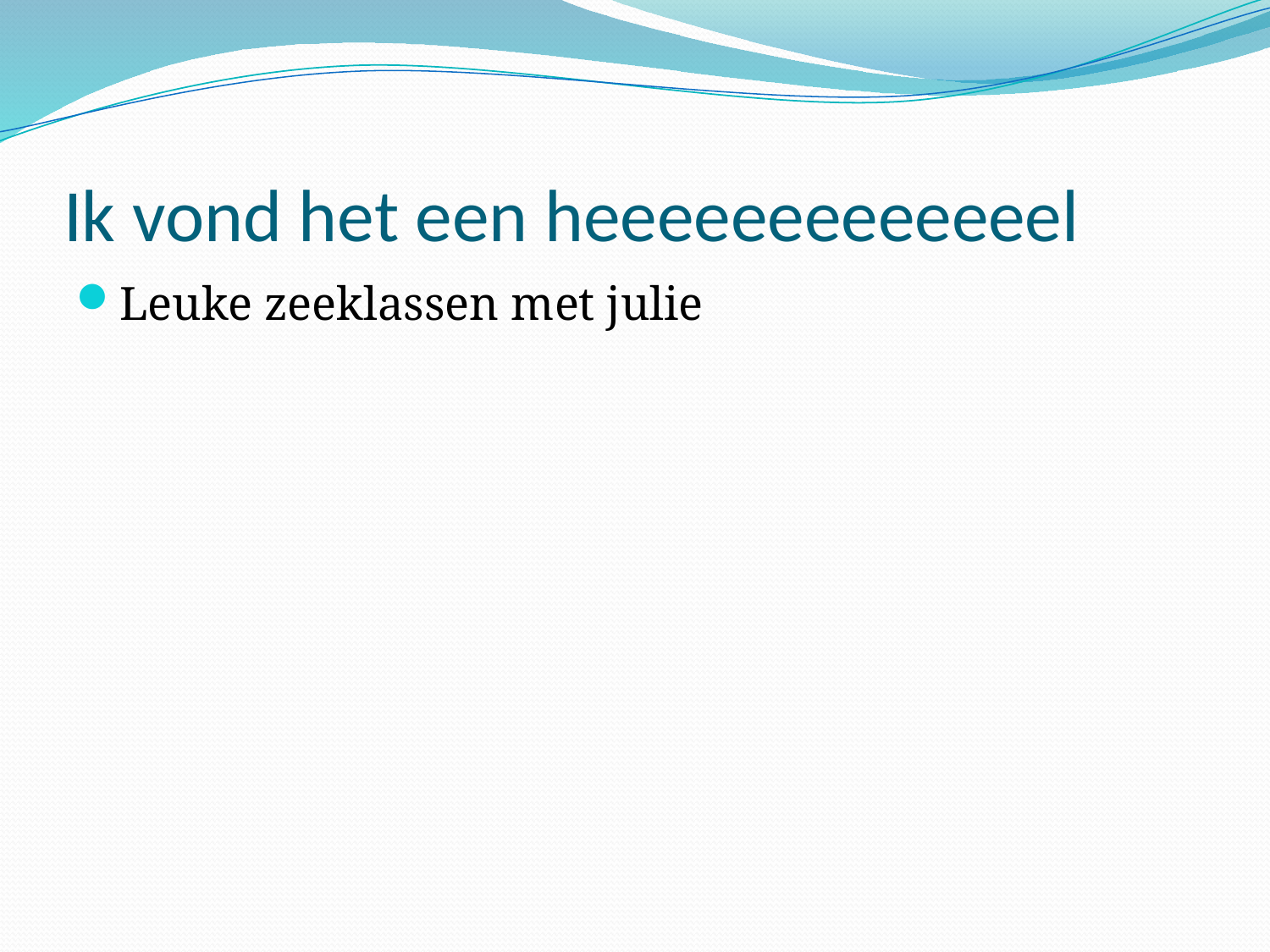

# Ik vond het een heeeeeeeeeeeeel
Leuke zeeklassen met julie